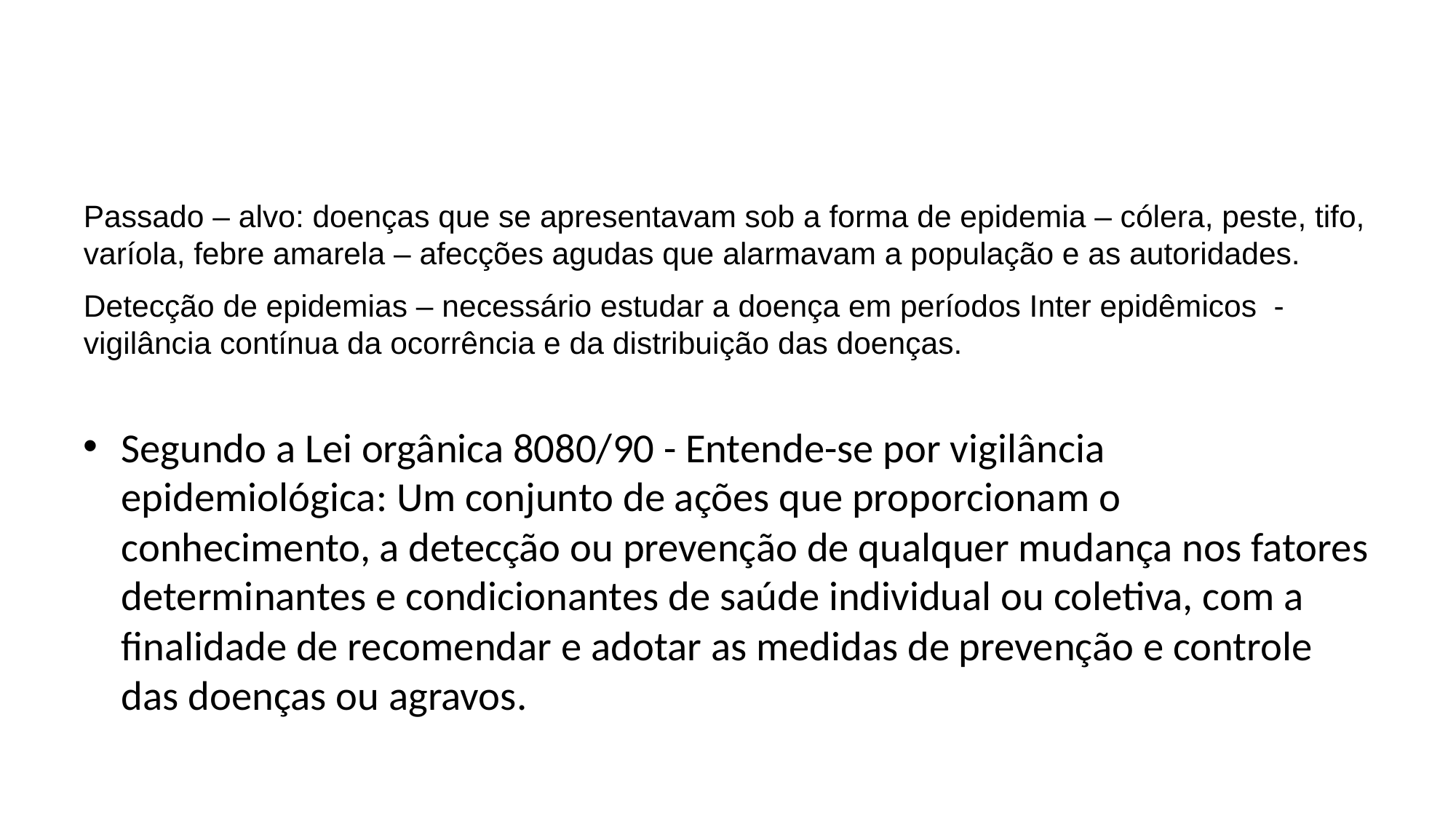

#
Passado – alvo: doenças que se apresentavam sob a forma de epidemia – cólera, peste, tifo, varíola, febre amarela – afecções agudas que alarmavam a população e as autoridades.
Detecção de epidemias – necessário estudar a doença em períodos Inter epidêmicos  - vigilância contínua da ocorrência e da distribuição das doenças.

Segundo a Lei orgânica 8080/90 - Entende-se por vigilância epidemiológica: Um conjunto de ações que proporcionam o conhecimento, a detecção ou prevenção de qualquer mudança nos fatores determinantes e condicionantes de saúde individual ou coletiva, com a finalidade de recomendar e adotar as medidas de prevenção e controle das doenças ou agravos.